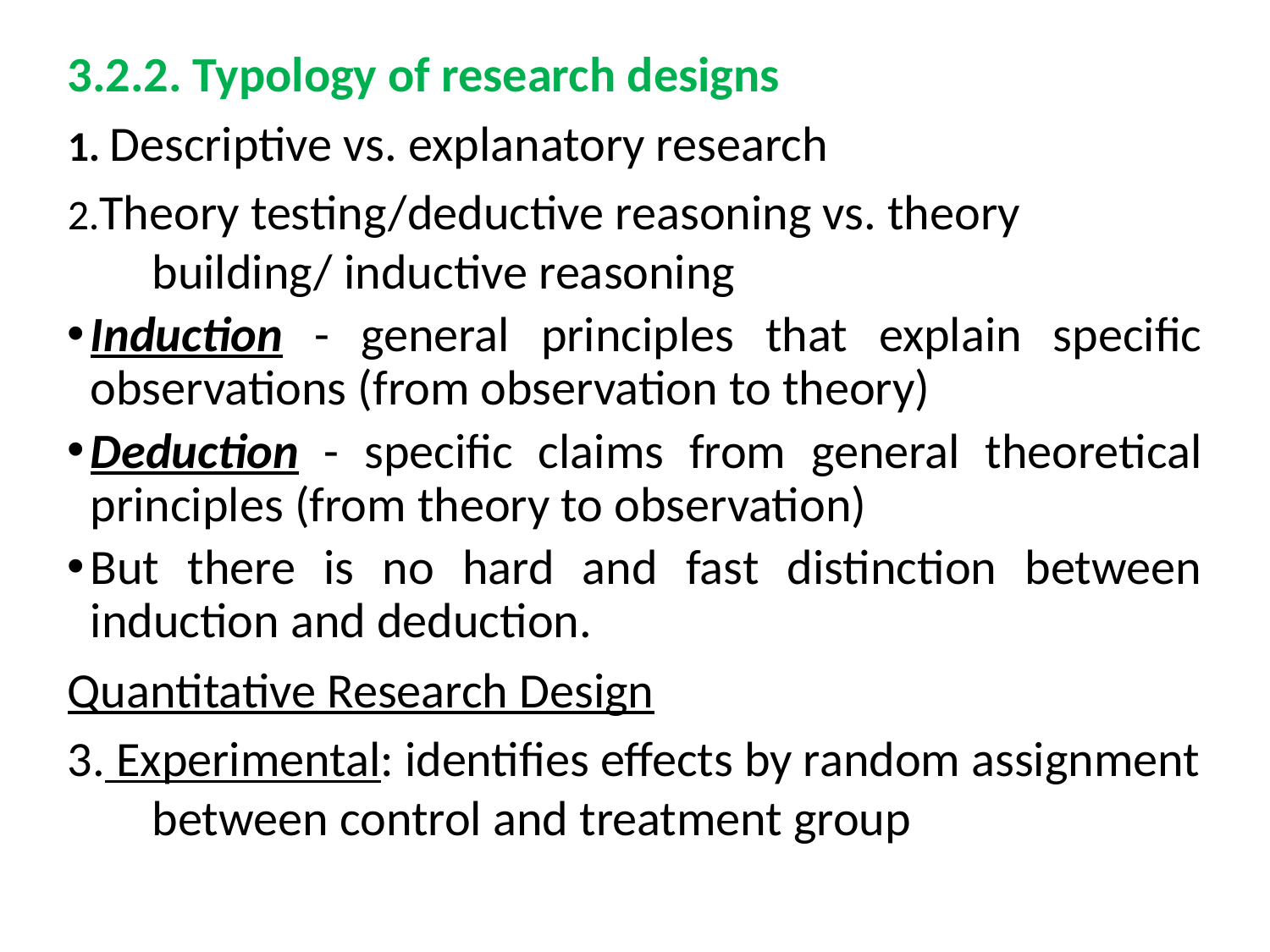

3.2.2. Typology of research designs
1. Descriptive vs. explanatory research
2.Theory testing/deductive reasoning vs. theory building/ inductive reasoning
Induction - general principles that explain specific observations (from observation to theory)
Deduction - specific claims from general theoretical principles (from theory to observation)
But there is no hard and fast distinction between induction and deduction.
Quantitative Research Design
3. Experimental: identifies effects by random assignment between control and treatment group